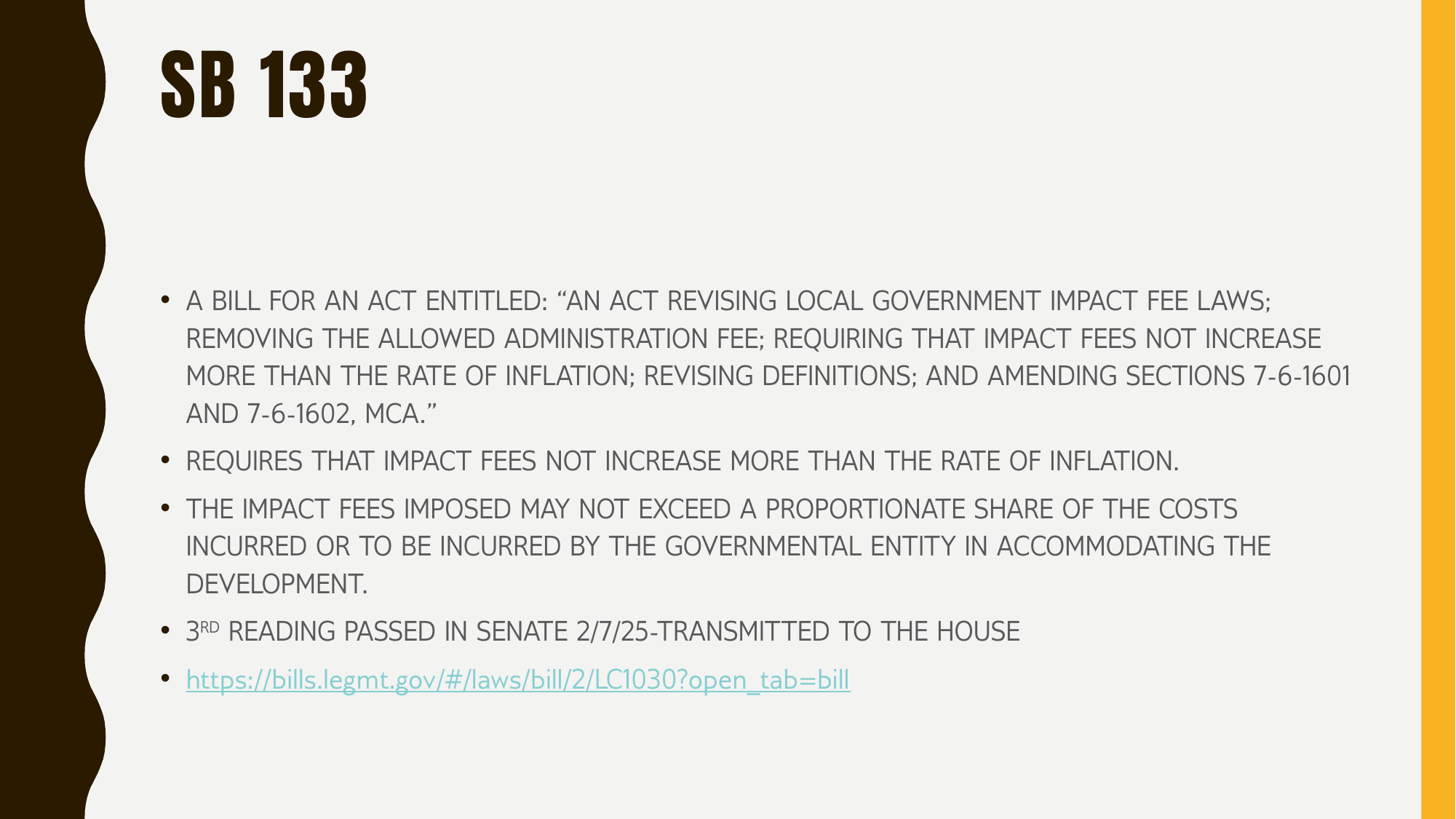

# SB 133
A BILL FOR AN ACT ENTITLED: “AN ACT REVISING LOCAL GOVERNMENT IMPACT FEE LAWS; REMOVING THE ALLOWED ADMINISTRATION FEE; REQUIRING THAT IMPACT FEES NOT INCREASE MORE THAN THE RATE OF INFLATION; REVISING DEFINITIONS; AND AMENDING SECTIONS 7-6-1601 AND 7-6-1602, MCA.”
REQUIRES THAT IMPACT FEES NOT INCREASE MORE THAN THE RATE OF INFLATION.
THE IMPACT FEES IMPOSED MAY NOT EXCEED A PROPORTIONATE SHARE OF THE COSTS INCURRED OR TO BE INCURRED BY THE GOVERNMENTAL ENTITY IN ACCOMMODATING THE DEVELOPMENT.
3RD READING PASSED IN SENATE 2/7/25-TRANSMITTED TO THE HOUSE
https://bills.legmt.gov/#/laws/bill/2/LC1030?open_tab=bill